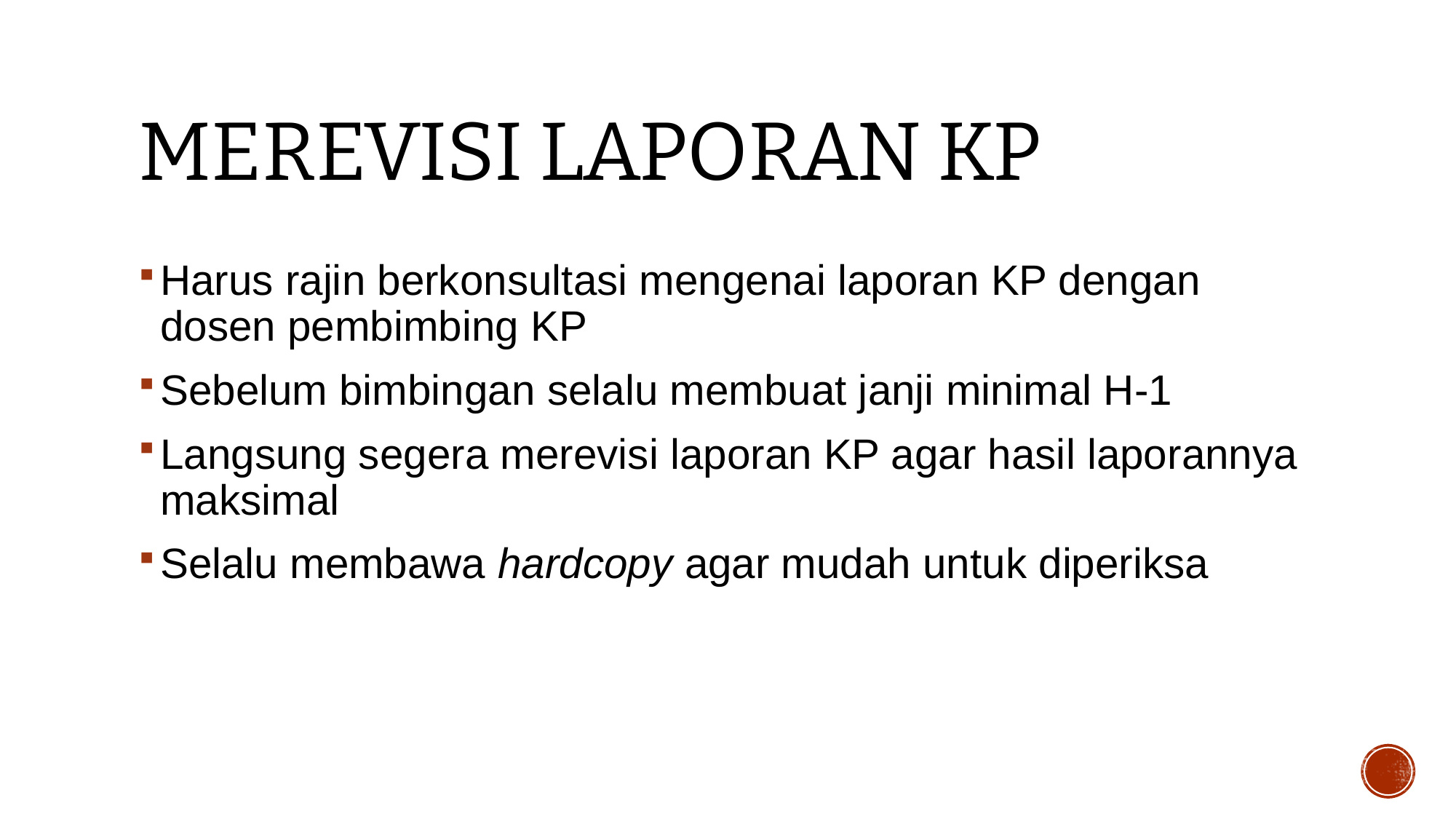

# Merevisi Laporan KP
Harus rajin berkonsultasi mengenai laporan KP dengan dosen pembimbing KP
Sebelum bimbingan selalu membuat janji minimal H-1
Langsung segera merevisi laporan KP agar hasil laporannya maksimal
Selalu membawa hardcopy agar mudah untuk diperiksa